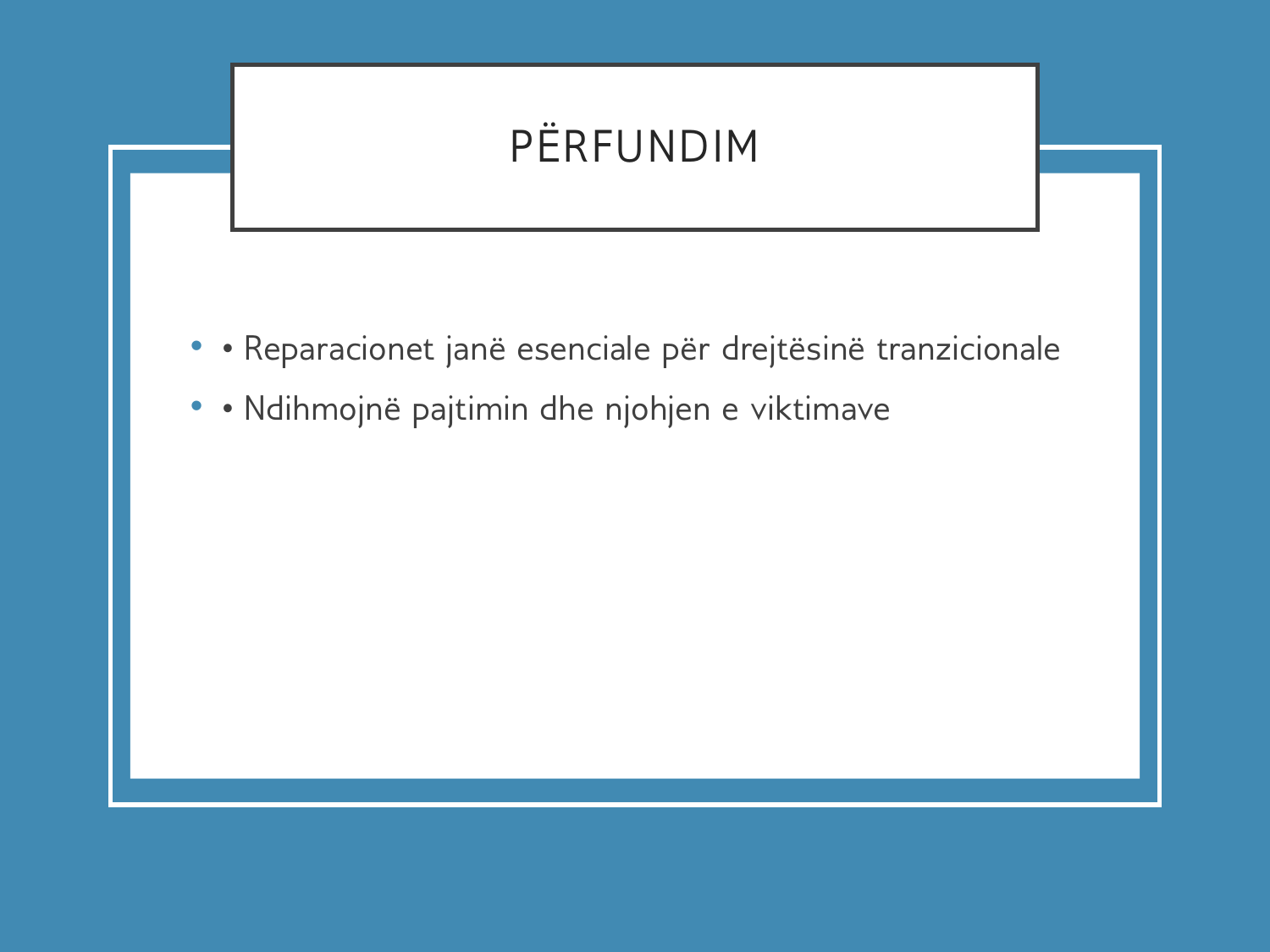

# Përfundim

• Reparacionet janë esenciale për drejtësinë tranzicionale
• Ndihmojnë pajtimin dhe njohjen e viktimave